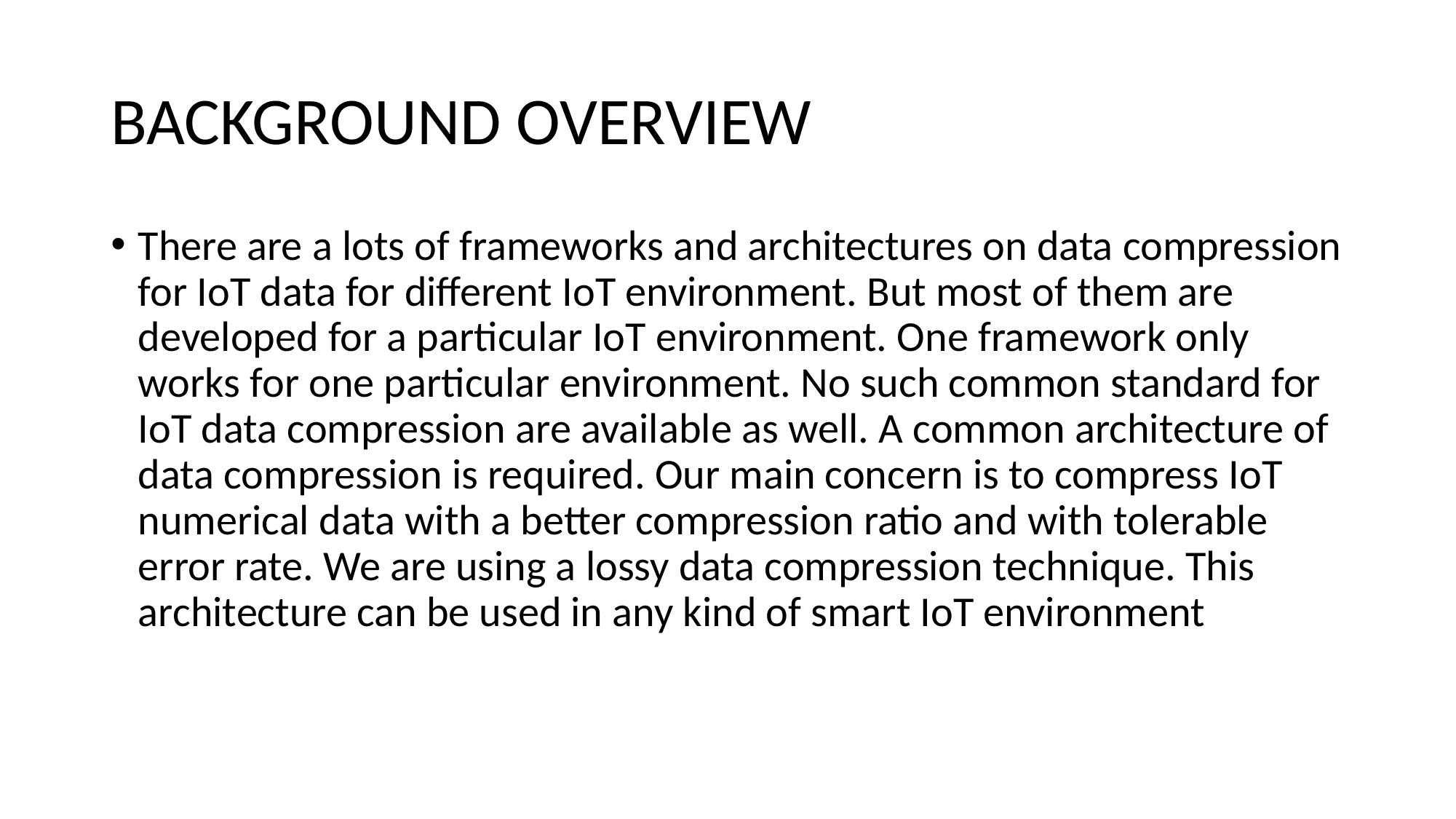

# BACKGROUND OVERVIEW
There are a lots of frameworks and architectures on data compression for IoT data for different IoT environment. But most of them are developed for a particular IoT environment. One framework only works for one particular environment. No such common standard for IoT data compression are available as well. A common architecture of data compression is required. Our main concern is to compress IoT numerical data with a better compression ratio and with tolerable error rate. We are using a lossy data compression technique. This architecture can be used in any kind of smart IoT environment